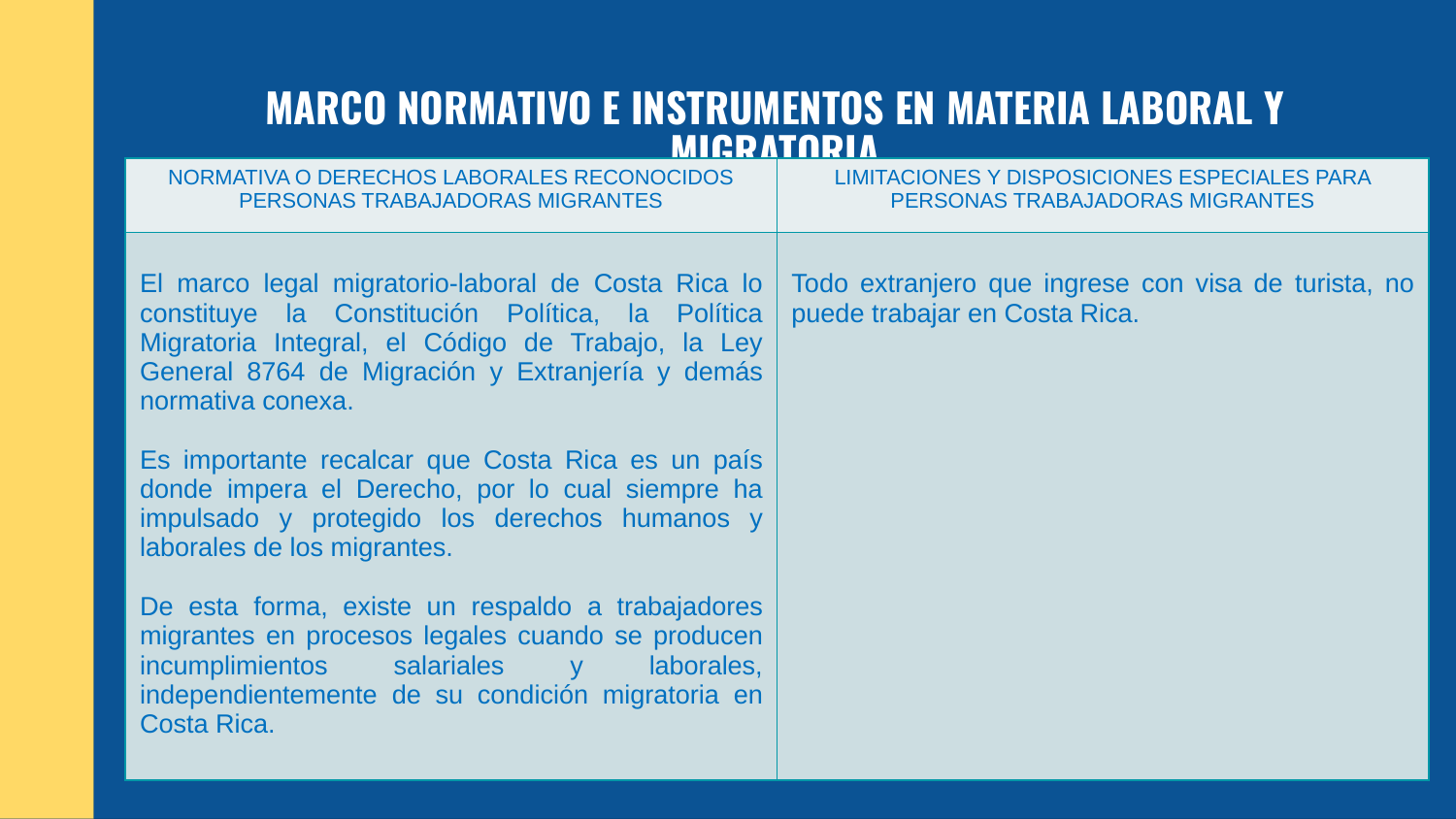

MARCO NORMATIVO E INSTRUMENTOS EN MATERIA LABORAL Y MIGRATORIA

| NORMATIVA O DERECHOS LABORALES RECONOCIDOS PERSONAS TRABAJADORAS MIGRANTES | LIMITACIONES Y DISPOSICIONES ESPECIALES PARA PERSONAS TRABAJADORAS MIGRANTES |
| --- | --- |
| El marco legal migratorio-laboral de Costa Rica lo constituye la Constitución Política, la Política Migratoria Integral, el Código de Trabajo, la Ley General 8764 de Migración y Extranjería y demás normativa conexa. Es importante recalcar que Costa Rica es un país donde impera el Derecho, por lo cual siempre ha impulsado y protegido los derechos humanos y laborales de los migrantes. De esta forma, existe un respaldo a trabajadores migrantes en procesos legales cuando se producen incumplimientos salariales y laborales, independientemente de su condición migratoria en Costa Rica. | Todo extranjero que ingrese con visa de turista, no puede trabajar en Costa Rica. |
Acuerdos con los Ministerios de Trabajo de otros países